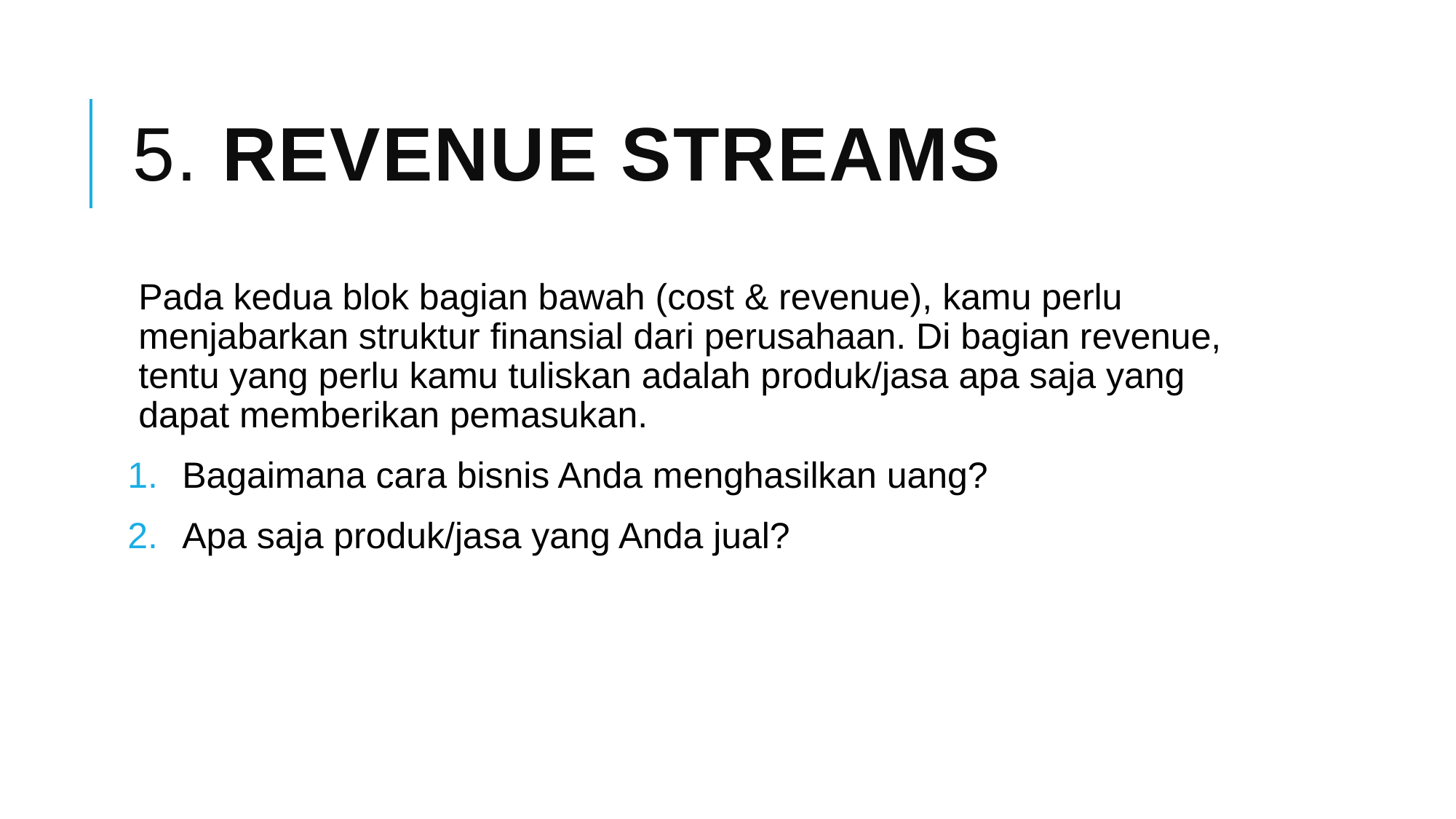

# 5. Revenue Streams
Pada kedua blok bagian bawah (cost & revenue), kamu perlu menjabarkan struktur finansial dari perusahaan. Di bagian revenue, tentu yang perlu kamu tuliskan adalah produk/jasa apa saja yang dapat memberikan pemasukan.
Bagaimana cara bisnis Anda menghasilkan uang?
Apa saja produk/jasa yang Anda jual?